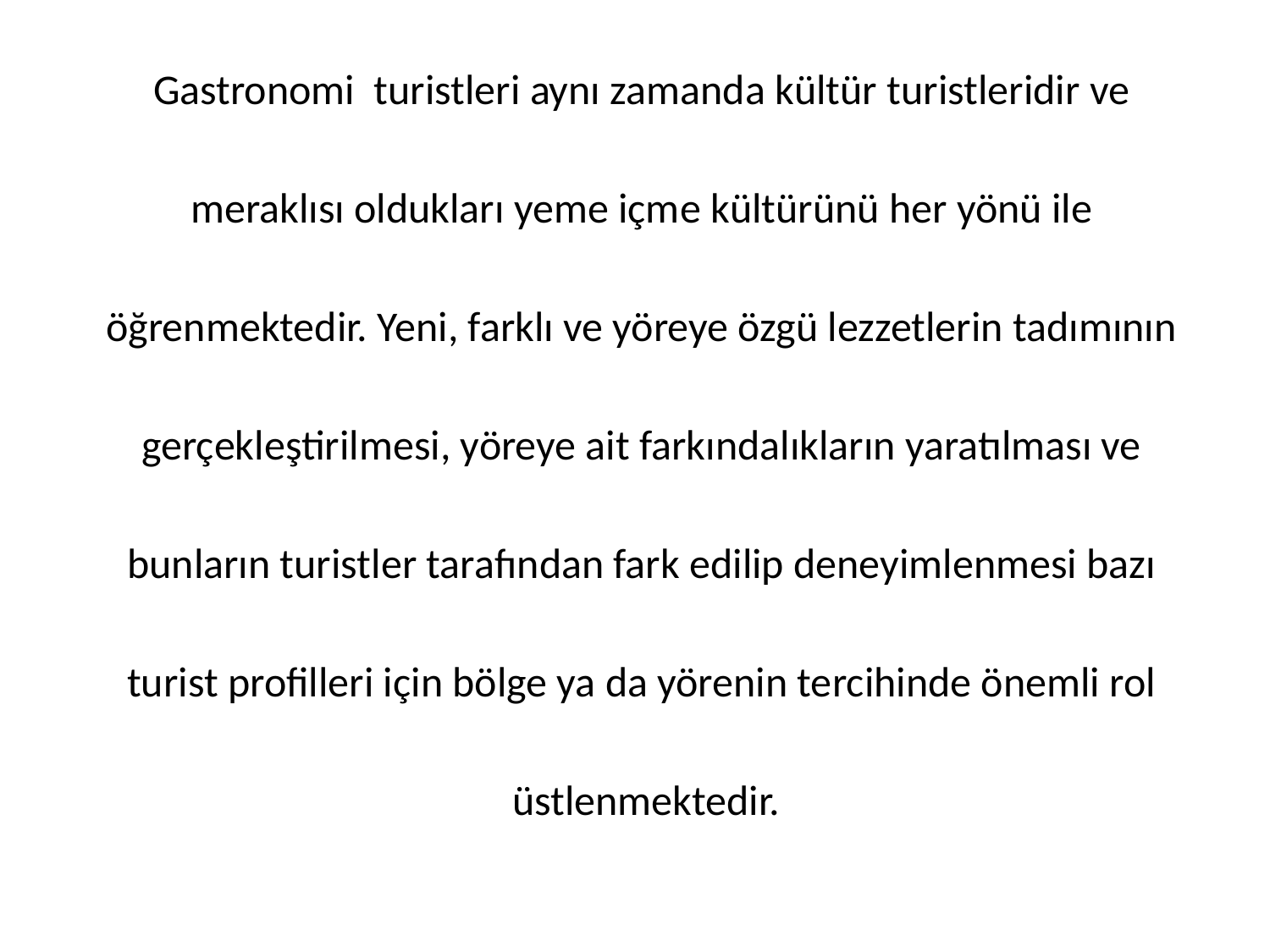

Gastronomi  turistleri aynı zamanda kültür turistleridir ve

meraklısı oldukları yeme içme kültürünü her yönü ile

öğrenmektedir. Yeni, farklı ve yöreye özgü lezzetlerin tadımının

gerçekleştirilmesi, yöreye ait farkındalıkların yaratılması ve

bunların turistler tarafından fark edilip deneyimlenmesi bazı

turist profilleri için bölge ya da yörenin tercihinde önemli rol

üstlenmektedir.